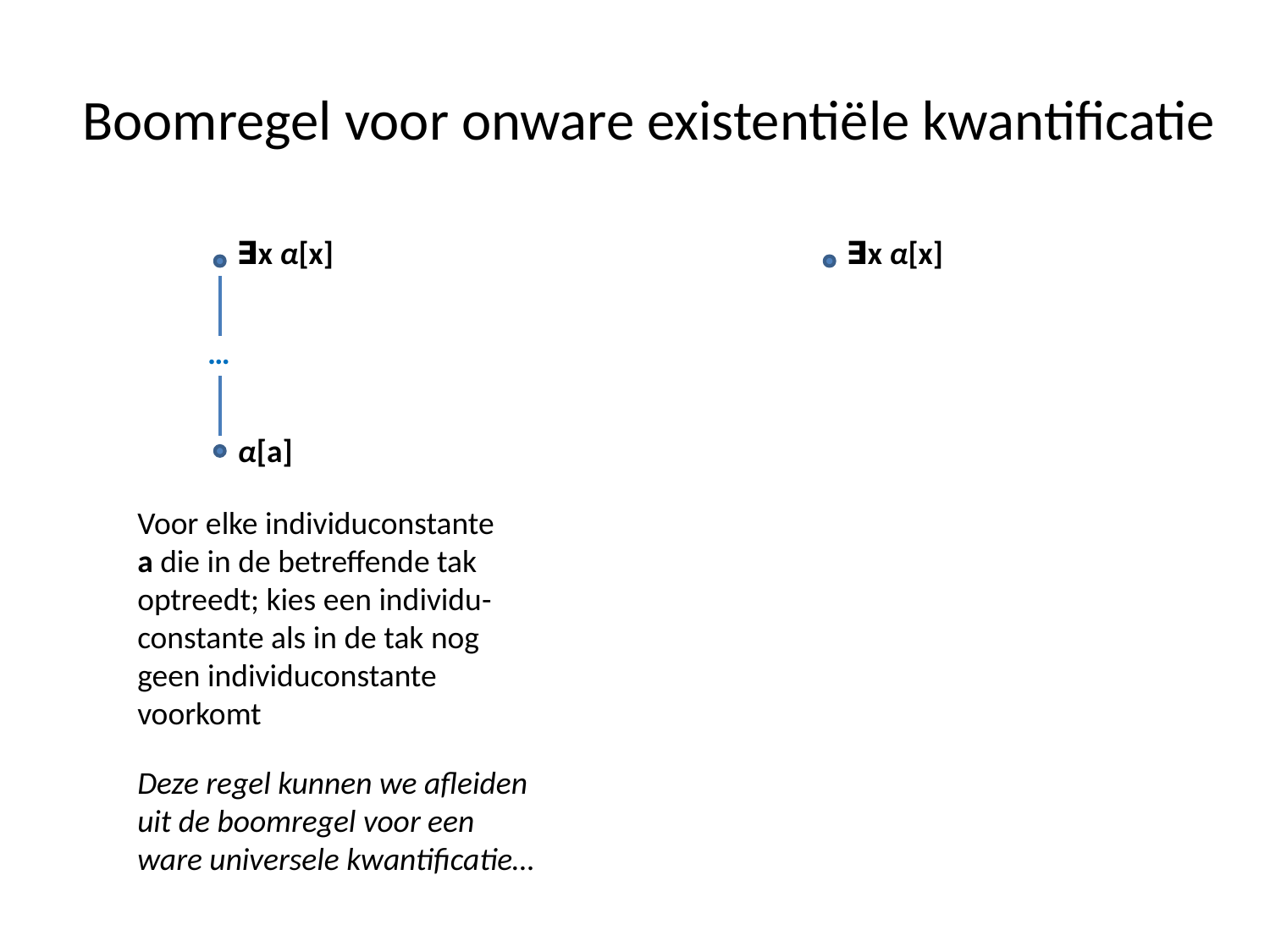

# Boomregel voor onware existentiële kwantificatie
∃x α[x]
∃x α[x]

…
α[a]

Voor elke individuconstante a die in de betreffende tak optreedt; kies een individu-constante als in de tak nog geen individuconstante voorkomt
Deze regel kunnen we afleiden uit de boomregel voor een   ware universele kwantificatie…